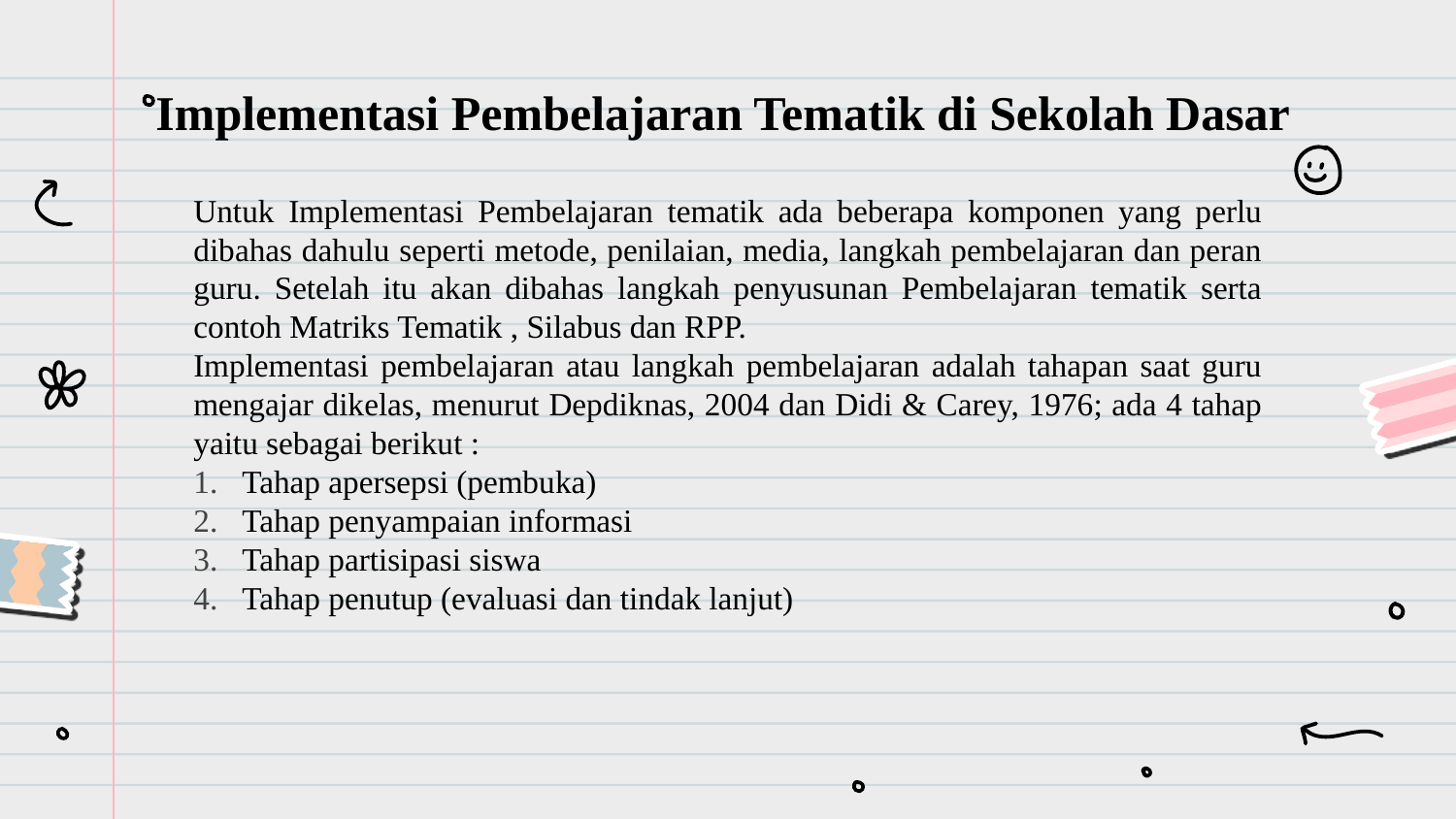

# Implementasi Pembelajaran Tematik di Sekolah Dasar
Untuk Implementasi Pembelajaran tematik ada beberapa komponen yang perlu dibahas dahulu seperti metode, penilaian, media, langkah pembelajaran dan peran guru. Setelah itu akan dibahas langkah penyusunan Pembelajaran tematik serta contoh Matriks Tematik , Silabus dan RPP.
Implementasi pembelajaran atau langkah pembelajaran adalah tahapan saat guru mengajar dikelas, menurut Depdiknas, 2004 dan Didi & Carey, 1976; ada 4 tahap yaitu sebagai berikut :
Tahap apersepsi (pembuka)
Tahap penyampaian informasi
Tahap partisipasi siswa
Tahap penutup (evaluasi dan tindak lanjut)